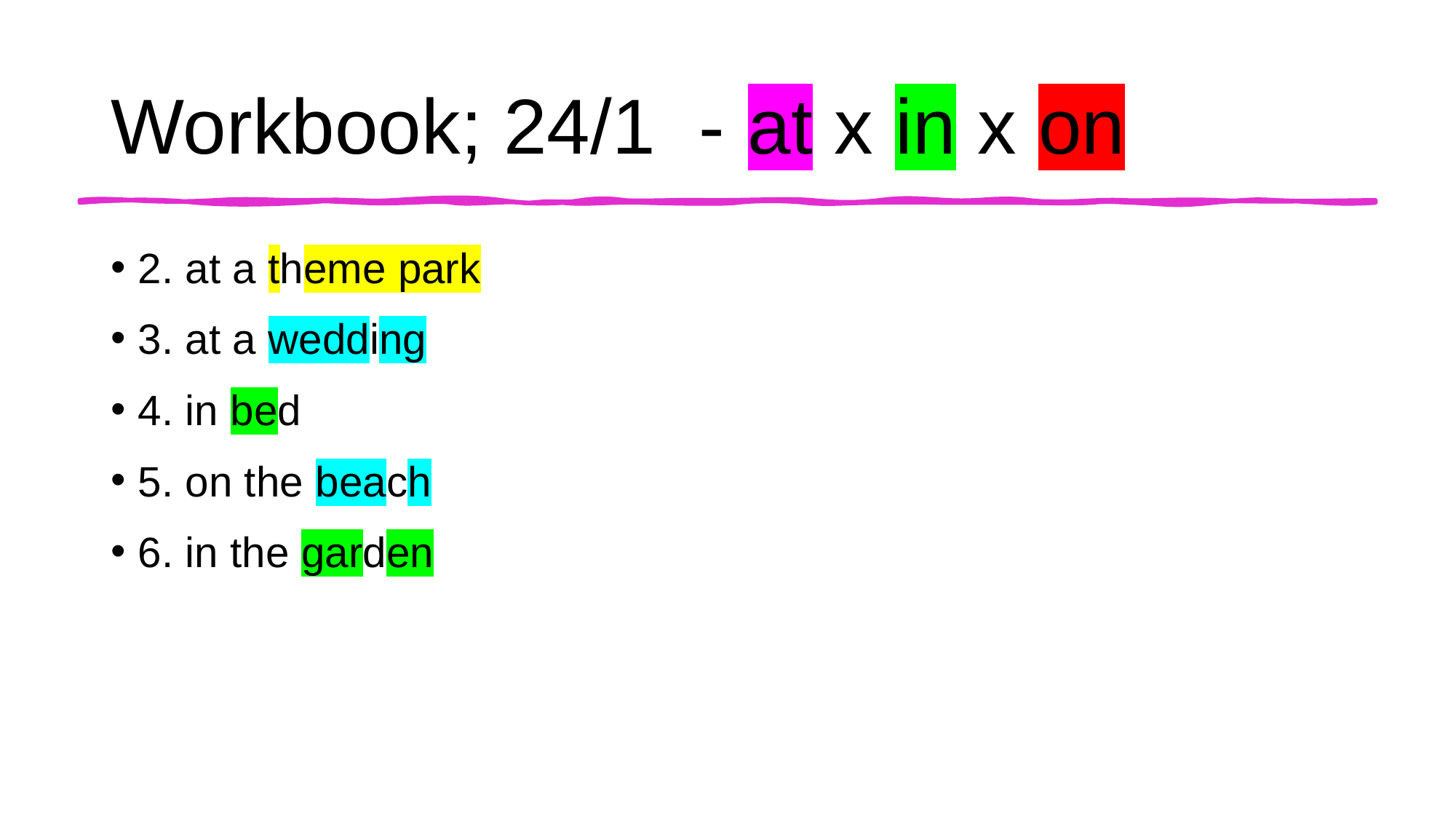

# Workbook; 24/1  - at x in x on

2. at a theme park
3. at a wedding
4. in bed
5. on the beach
6. in the garden